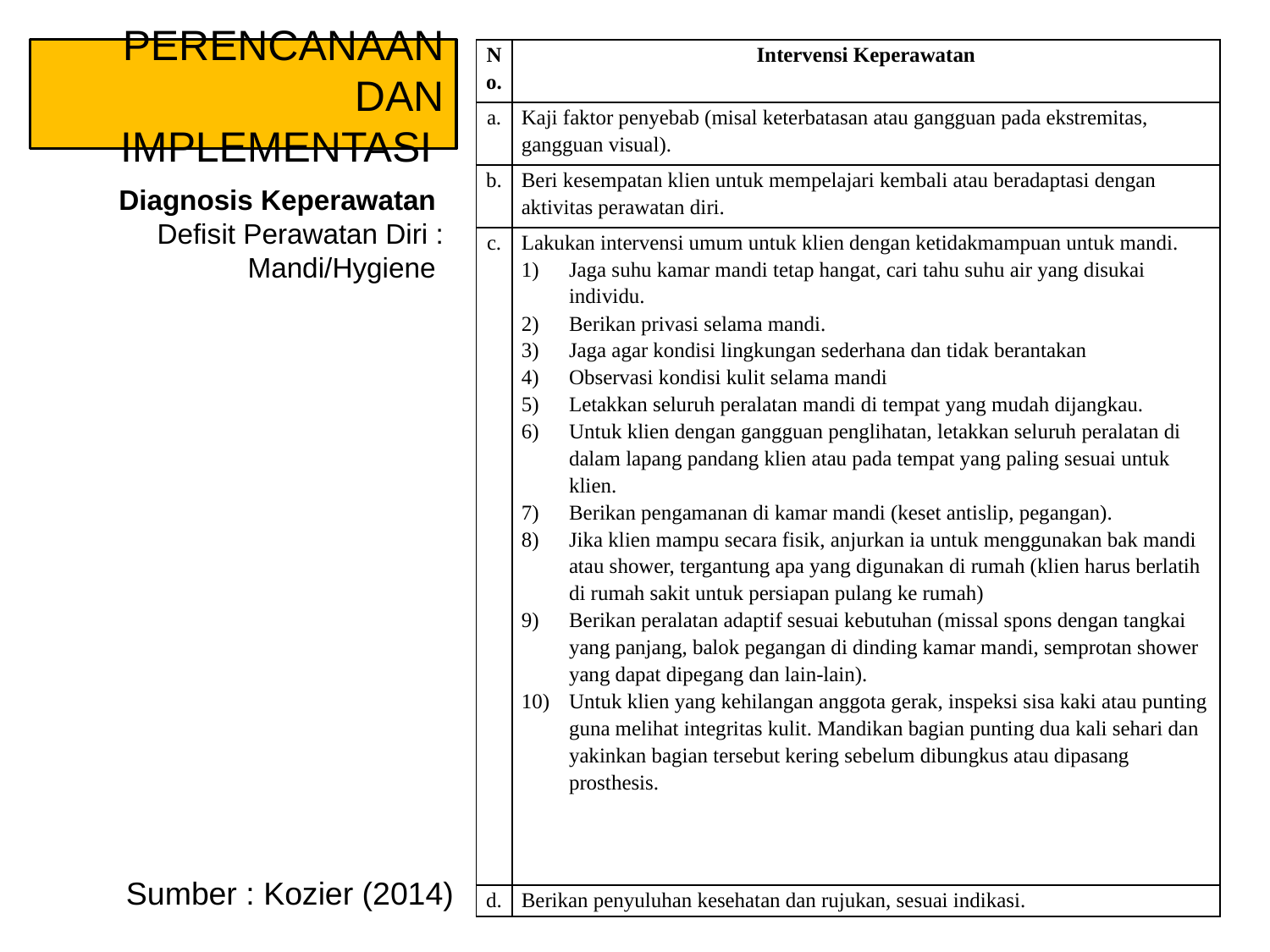

PERENCANAAN DAN IMPLEMENTASI
| No. | Intervensi Keperawatan |
| --- | --- |
| a. | Kaji faktor penyebab (misal keterbatasan atau gangguan pada ekstremitas, gangguan visual). |
| b. | Beri kesempatan klien untuk mempelajari kembali atau beradaptasi dengan aktivitas perawatan diri. |
| c. | Lakukan intervensi umum untuk klien dengan ketidakmampuan untuk mandi. Jaga suhu kamar mandi tetap hangat, cari tahu suhu air yang disukai individu. Berikan privasi selama mandi. Jaga agar kondisi lingkungan sederhana dan tidak berantakan Observasi kondisi kulit selama mandi Letakkan seluruh peralatan mandi di tempat yang mudah dijangkau. Untuk klien dengan gangguan penglihatan, letakkan seluruh peralatan di dalam lapang pandang klien atau pada tempat yang paling sesuai untuk klien. Berikan pengamanan di kamar mandi (keset antislip, pegangan). Jika klien mampu secara fisik, anjurkan ia untuk menggunakan bak mandi atau shower, tergantung apa yang digunakan di rumah (klien harus berlatih di rumah sakit untuk persiapan pulang ke rumah) Berikan peralatan adaptif sesuai kebutuhan (missal spons dengan tangkai yang panjang, balok pegangan di dinding kamar mandi, semprotan shower yang dapat dipegang dan lain-lain). Untuk klien yang kehilangan anggota gerak, inspeksi sisa kaki atau punting guna melihat integritas kulit. Mandikan bagian punting dua kali sehari dan yakinkan bagian tersebut kering sebelum dibungkus atau dipasang prosthesis. |
| d. | Berikan penyuluhan kesehatan dan rujukan, sesuai indikasi. |

Diagnosis Keperawatan
Defisit Perawatan Diri : Mandi/Hygiene

Sumber : Kozier (2014)